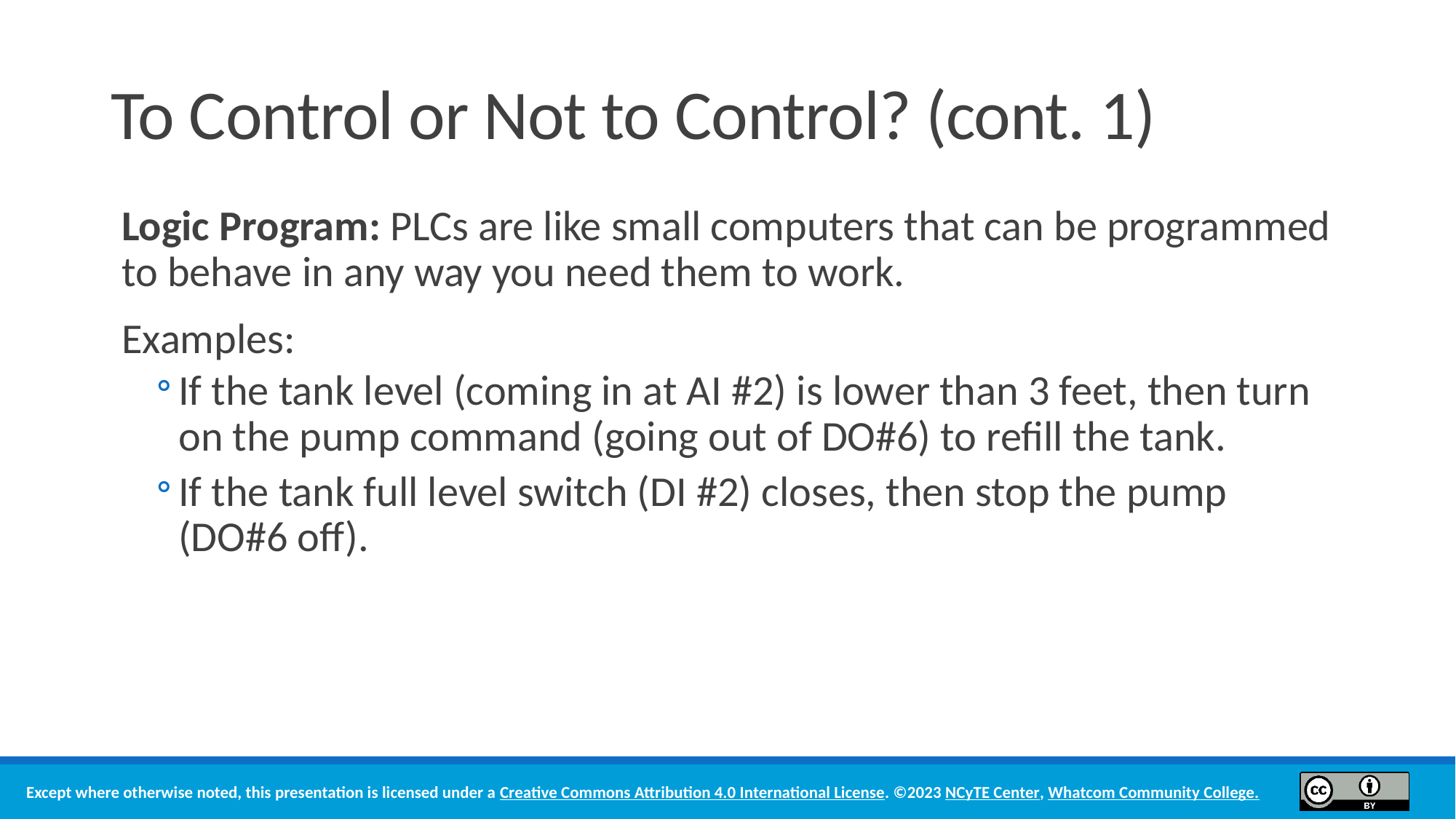

# To Control or Not to Control? (cont. 1)
Logic Program: PLCs are like small computers that can be programmed to behave in any way you need them to work.
Examples:
If the tank level (coming in at AI #2) is lower than 3 feet, then turn on the pump command (going out of DO#6) to refill the tank.
If the tank full level switch (DI #2) closes, then stop the pump (DO#6 off).